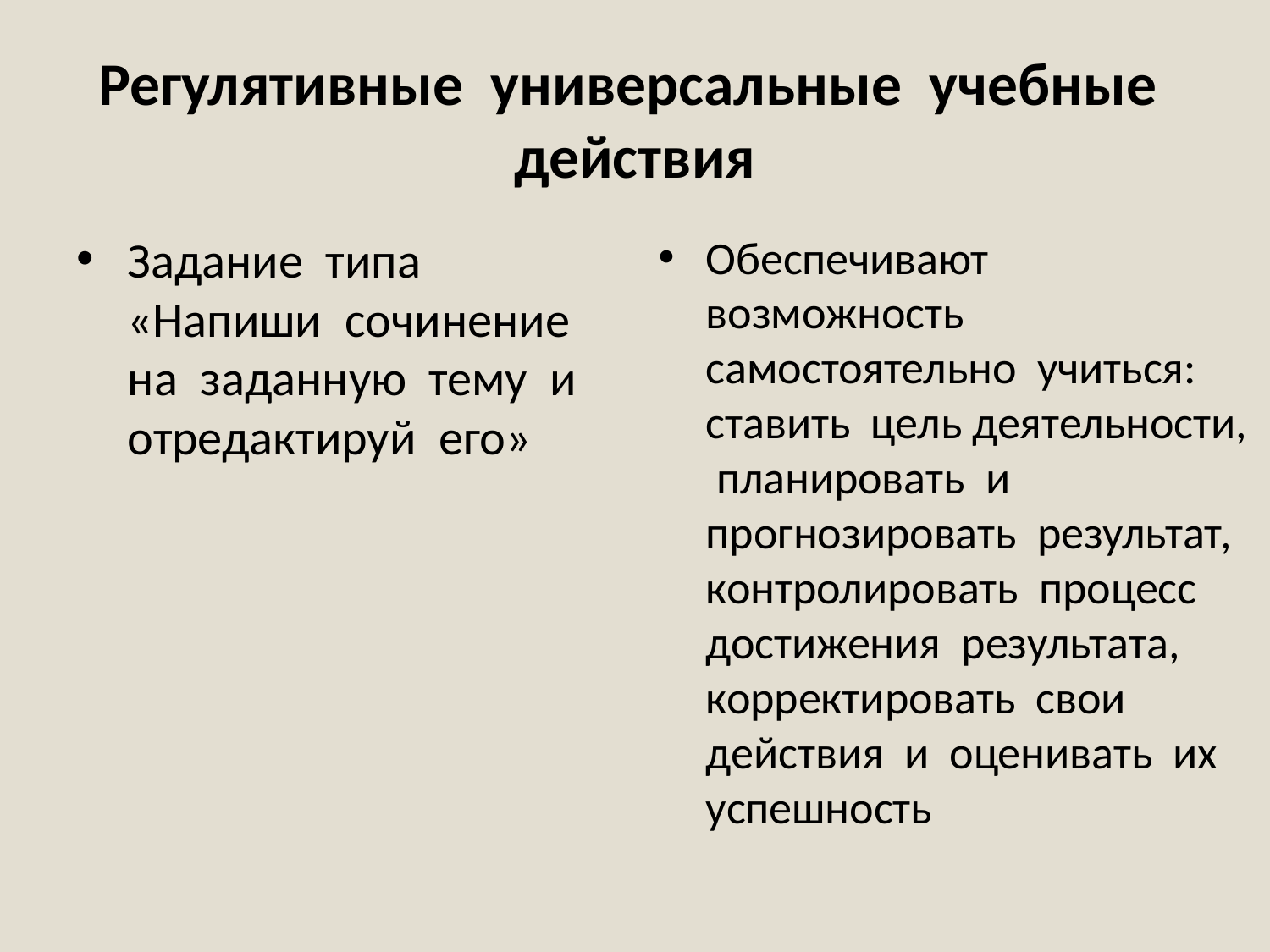

# Регулятивные  универсальные  учебные  действия
Задание  типа  «Напиши  сочинение  на  заданную  тему  и  отредактируй  его»
Обеспечивают  возможность  самостоятельно  учиться:  ставить  цель деятельности,  планировать  и  прогнозировать  результат,  контролировать  процесс  достижения  результата,  корректировать  свои  действия  и  оценивать  их  успешность